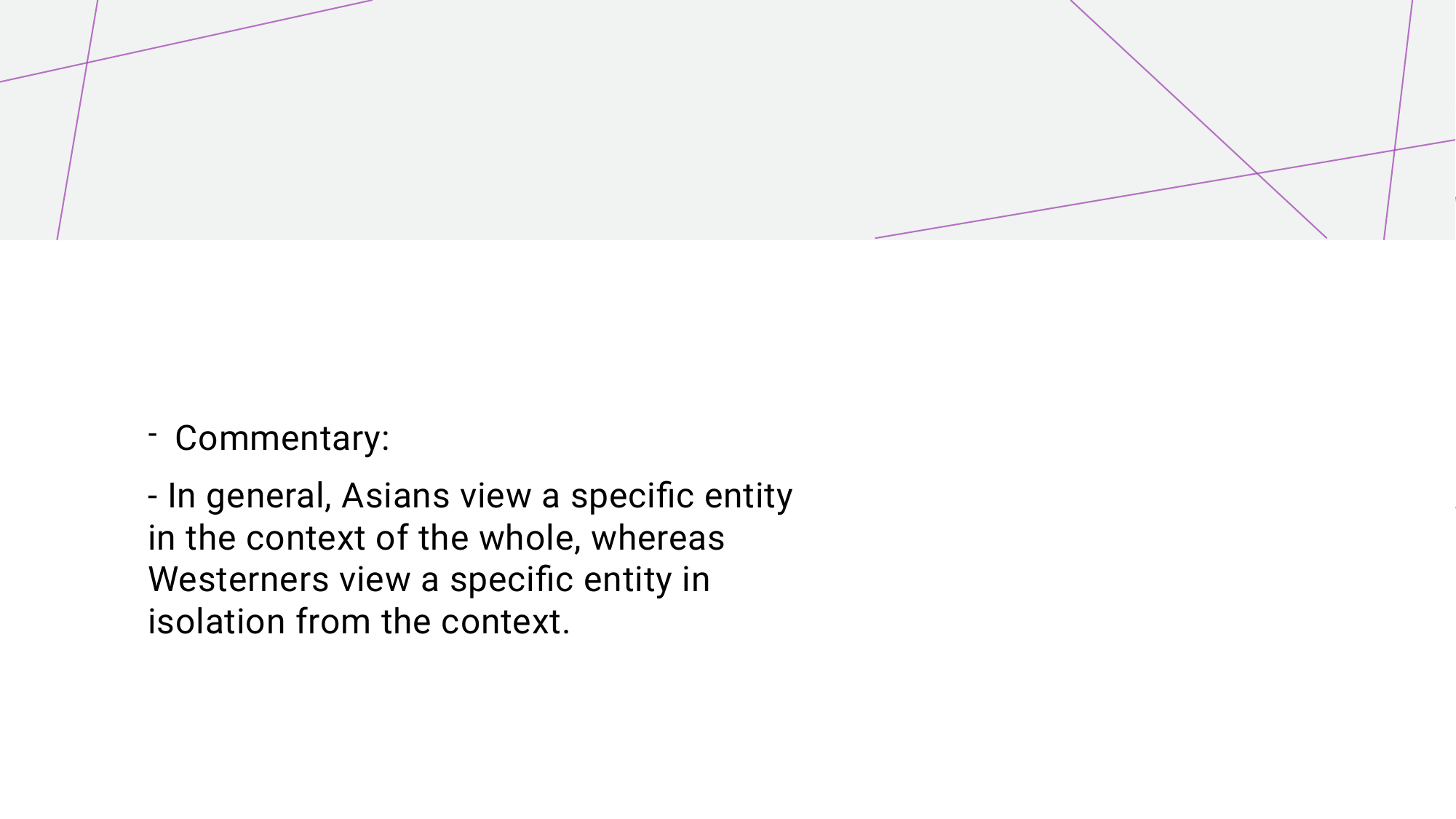

#
Commentary:
- In general, Asians view a specific entity in the context of the whole, whereas Westerners view a specific entity in isolation from the context.